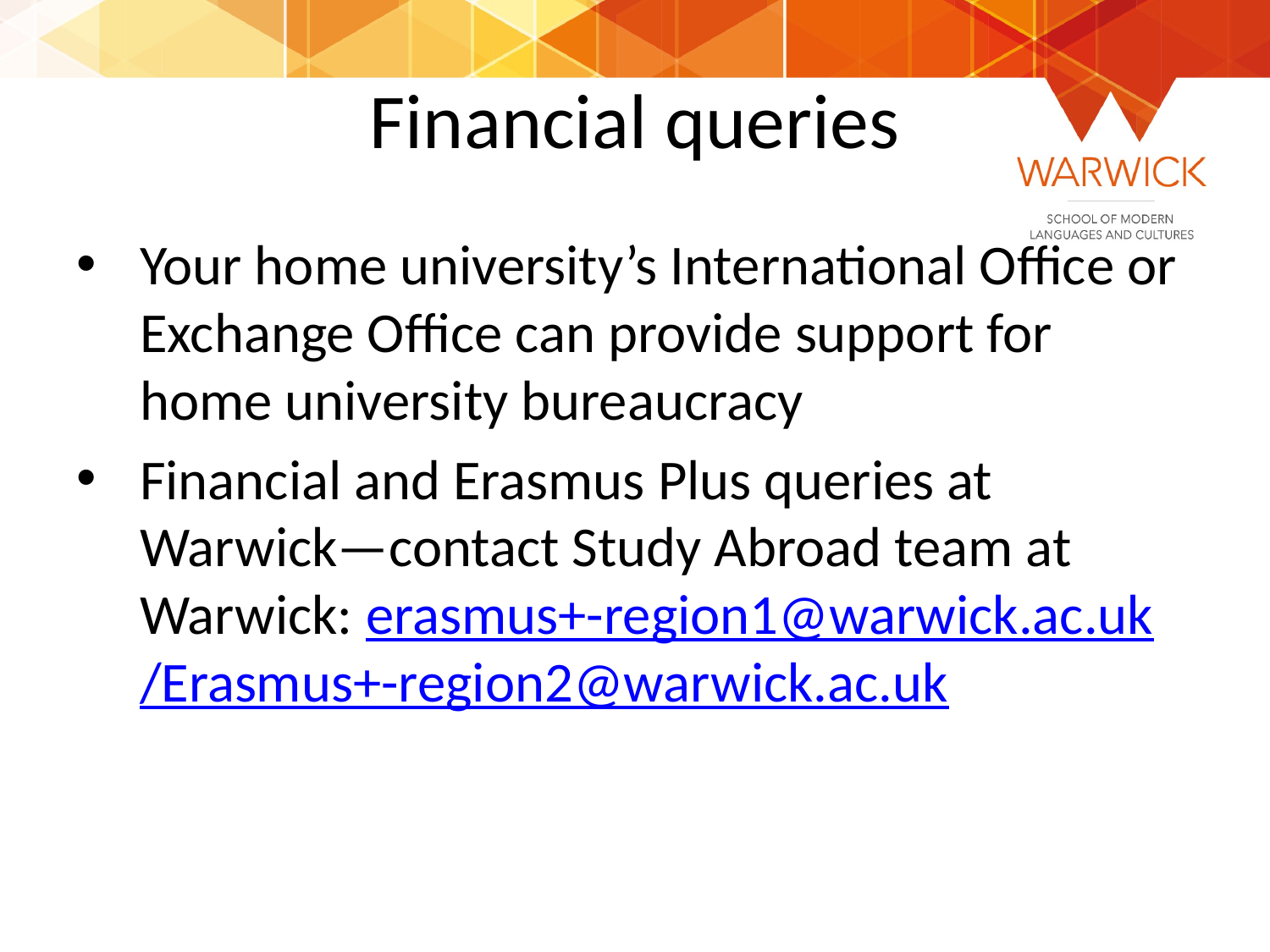

# Financial queries
Your home university’s International Office or Exchange Office can provide support for home university bureaucracy
Financial and Erasmus Plus queries at Warwick—contact Study Abroad team at Warwick: erasmus+-region1@warwick.ac.uk /Erasmus+-region2@warwick.ac.uk